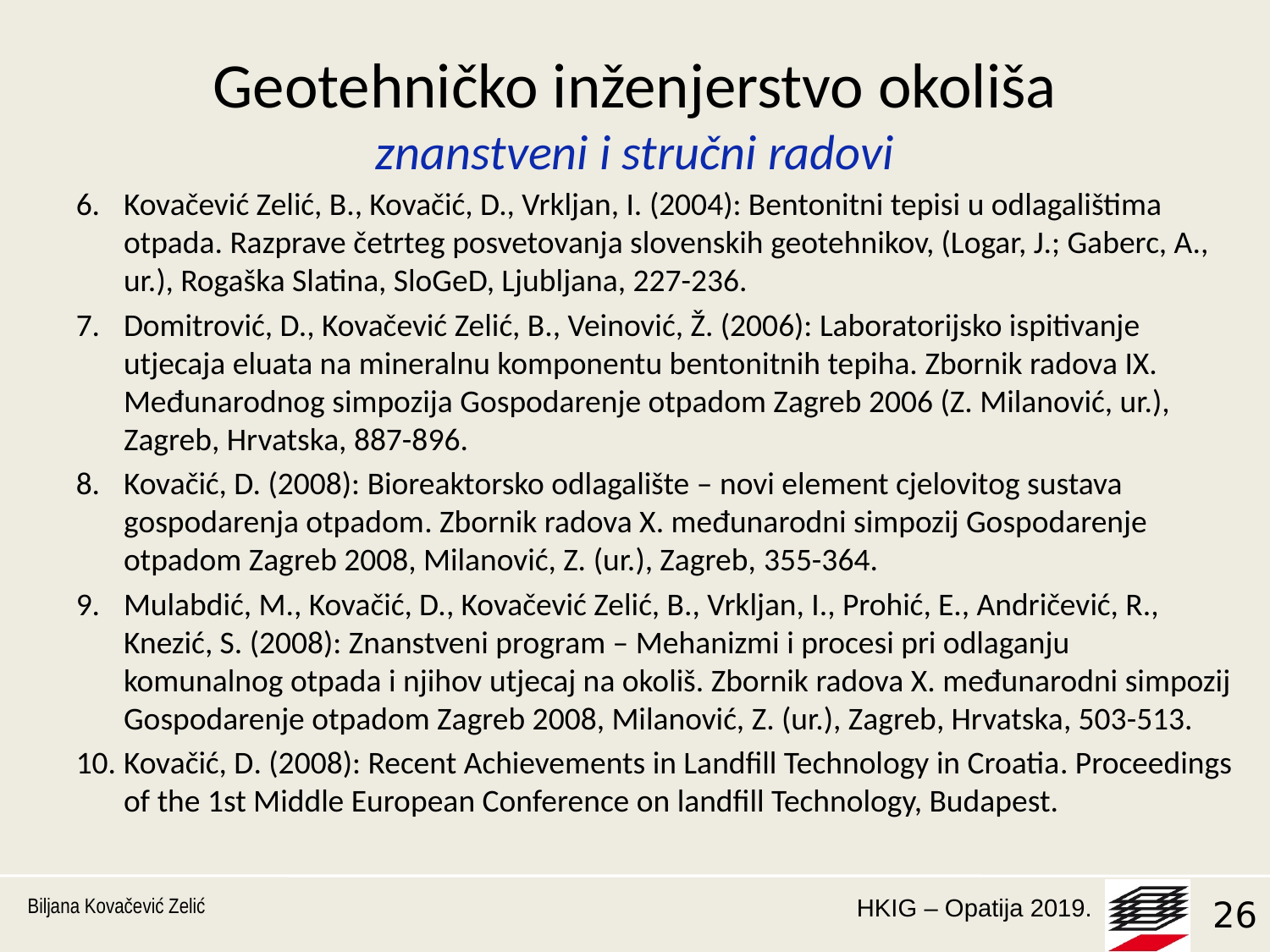

# Geotehničko inženjerstvo okoliša znanstveni i stručni radovi
Kovačević Zelić, B., Kovačić, D., Vrkljan, I. (2004): Bentonitni tepisi u odlagalištima otpada. Razprave četrteg posvetovanja slovenskih geotehnikov, (Logar, J.; Gaberc, A., ur.), Rogaška Slatina, SloGeD, Ljubljana, 227-236.
Domitrović, D., Kovačević Zelić, B., Veinović, Ž. (2006): Laboratorijsko ispitivanje utjecaja eluata na mineralnu komponentu bentonitnih tepiha. Zbornik radova IX. Međunarodnog simpozija Gospodarenje otpadom Zagreb 2006 (Z. Milanović, ur.), Zagreb, Hrvatska, 887-896.
Kovačić, D. (2008): Bioreaktorsko odlagalište – novi element cjelovitog sustava gospodarenja otpadom. Zbornik radova X. međunarodni simpozij Gospodarenje otpadom Zagreb 2008, Milanović, Z. (ur.), Zagreb, 355-364.
Mulabdić, M., Kovačić, D., Kovačević Zelić, B., Vrkljan, I., Prohić, E., Andričević, R., Knezić, S. (2008): Znanstveni program – Mehanizmi i procesi pri odlaganju komunalnog otpada i njihov utjecaj na okoliš. Zbornik radova X. međunarodni simpozij Gospodarenje otpadom Zagreb 2008, Milanović, Z. (ur.), Zagreb, Hrvatska, 503-513.
Kovačić, D. (2008): Recent Achievements in Landfill Technology in Croatia. Proceedings of the 1st Middle European Conference on landfill Technology, Budapest.

Biljana Kovačević Zelić
26